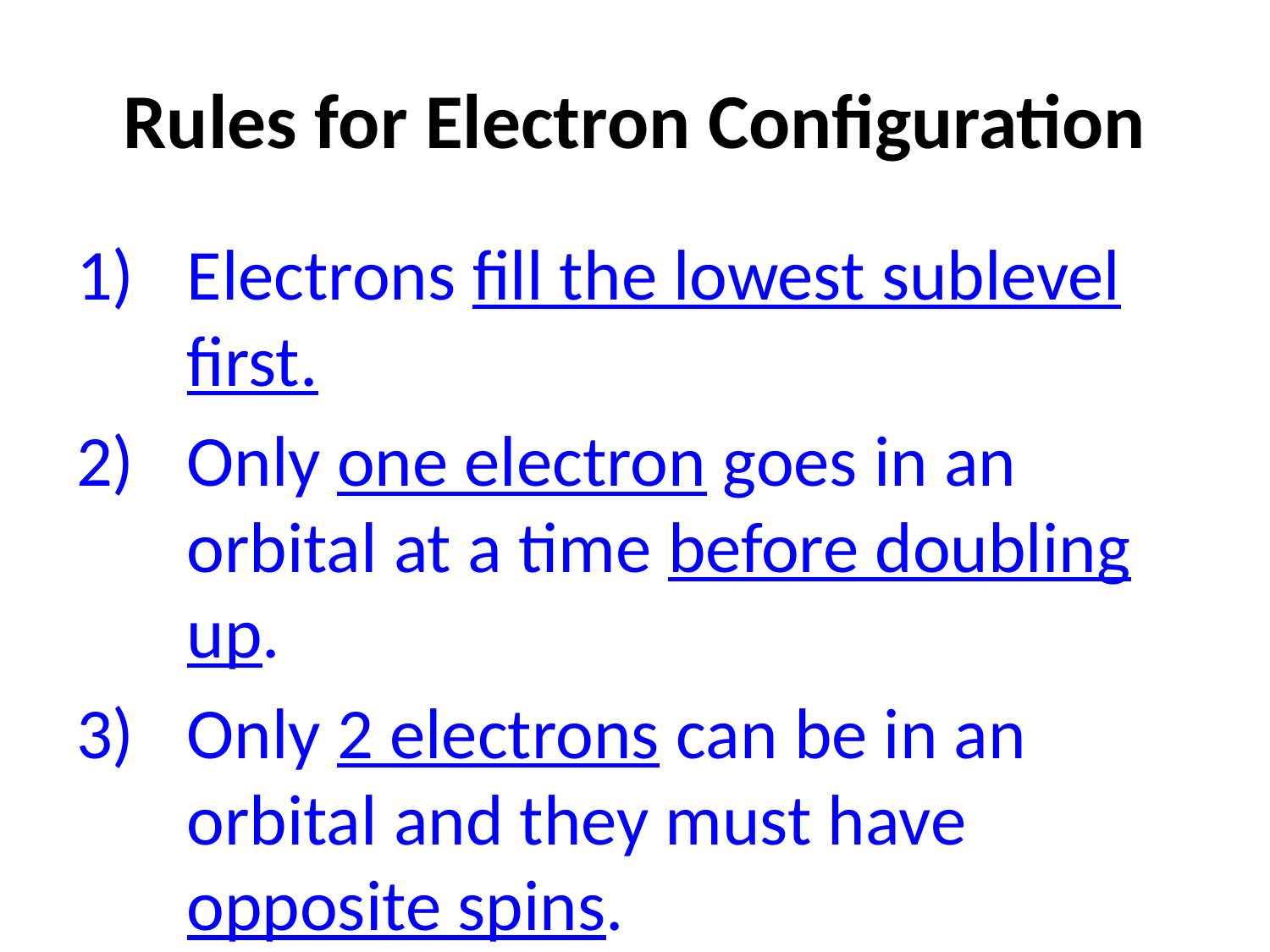

# Rules for Electron Configuration
Electrons fill the lowest sublevel first.
Only one electron goes in an orbital at a time before doubling up.
Only 2 electrons can be in an orbital and they must have opposite spins.